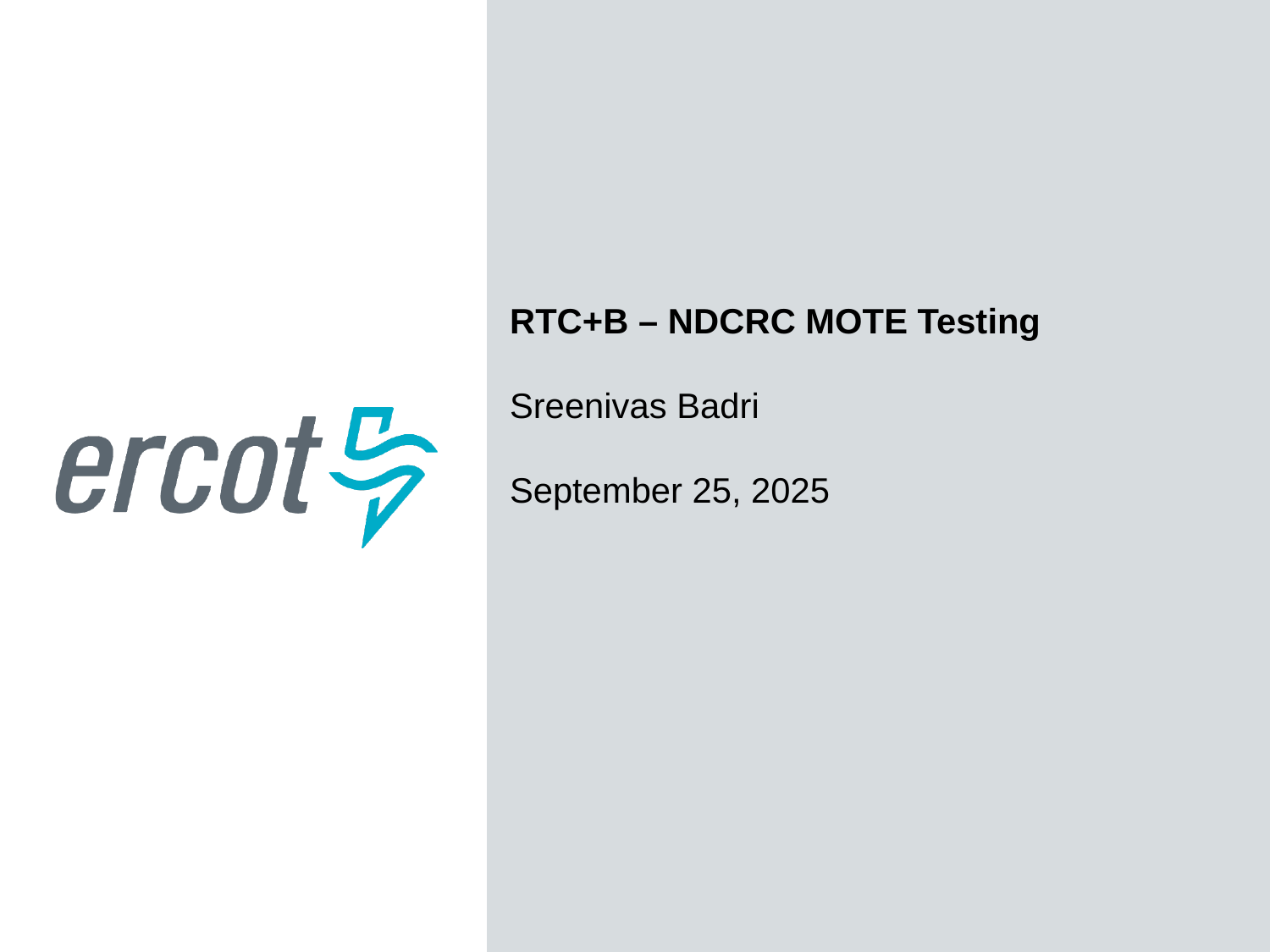

RTC+B – NDCRC MOTE Testing

Sreenivas Badri

September 25, 2025